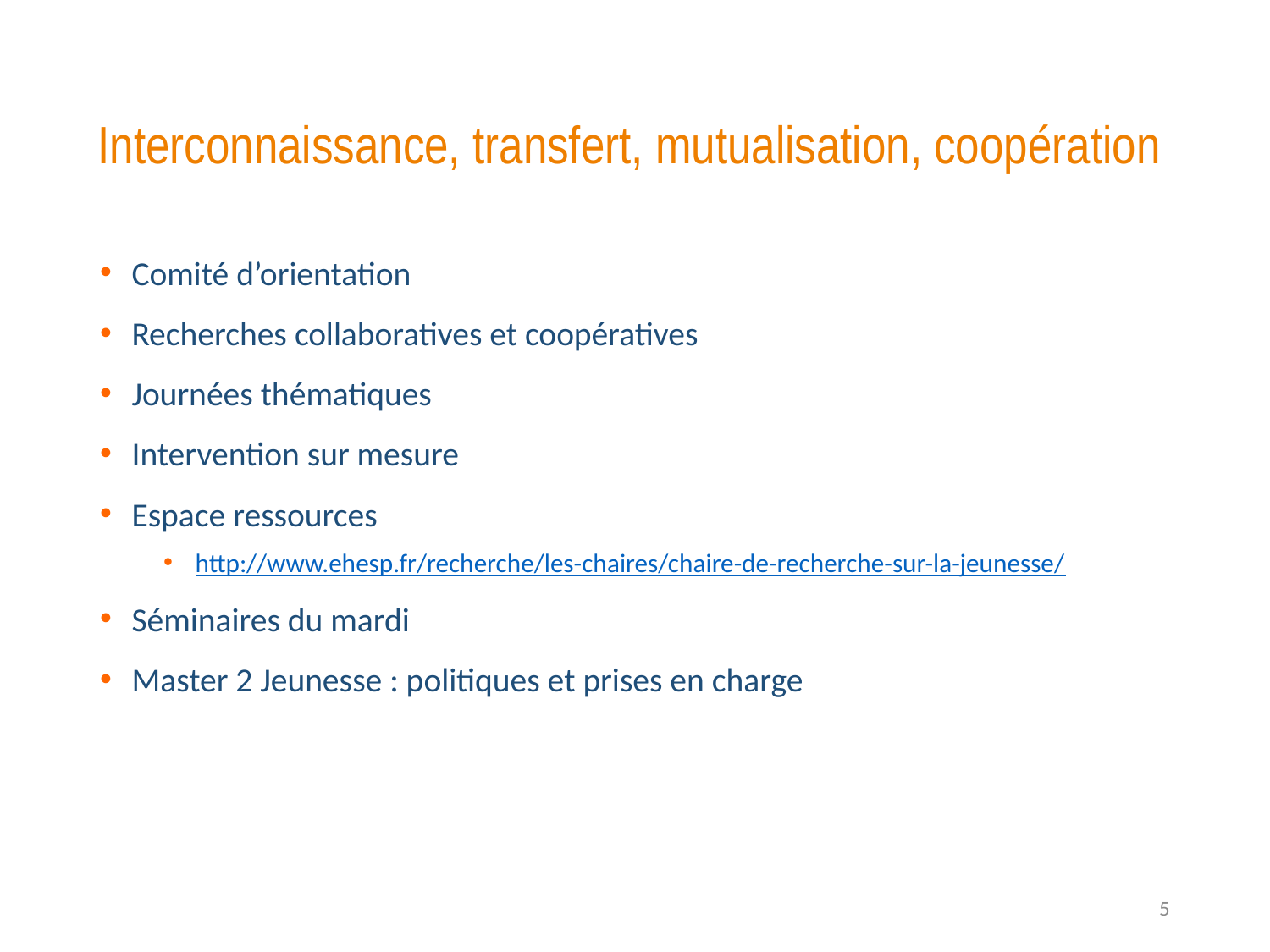

# Interconnaissance, transfert, mutualisation, coopération
Comité d’orientation
Recherches collaboratives et coopératives
Journées thématiques
Intervention sur mesure
Espace ressources
http://www.ehesp.fr/recherche/les-chaires/chaire-de-recherche-sur-la-jeunesse/
Séminaires du mardi
Master 2 Jeunesse : politiques et prises en charge

5